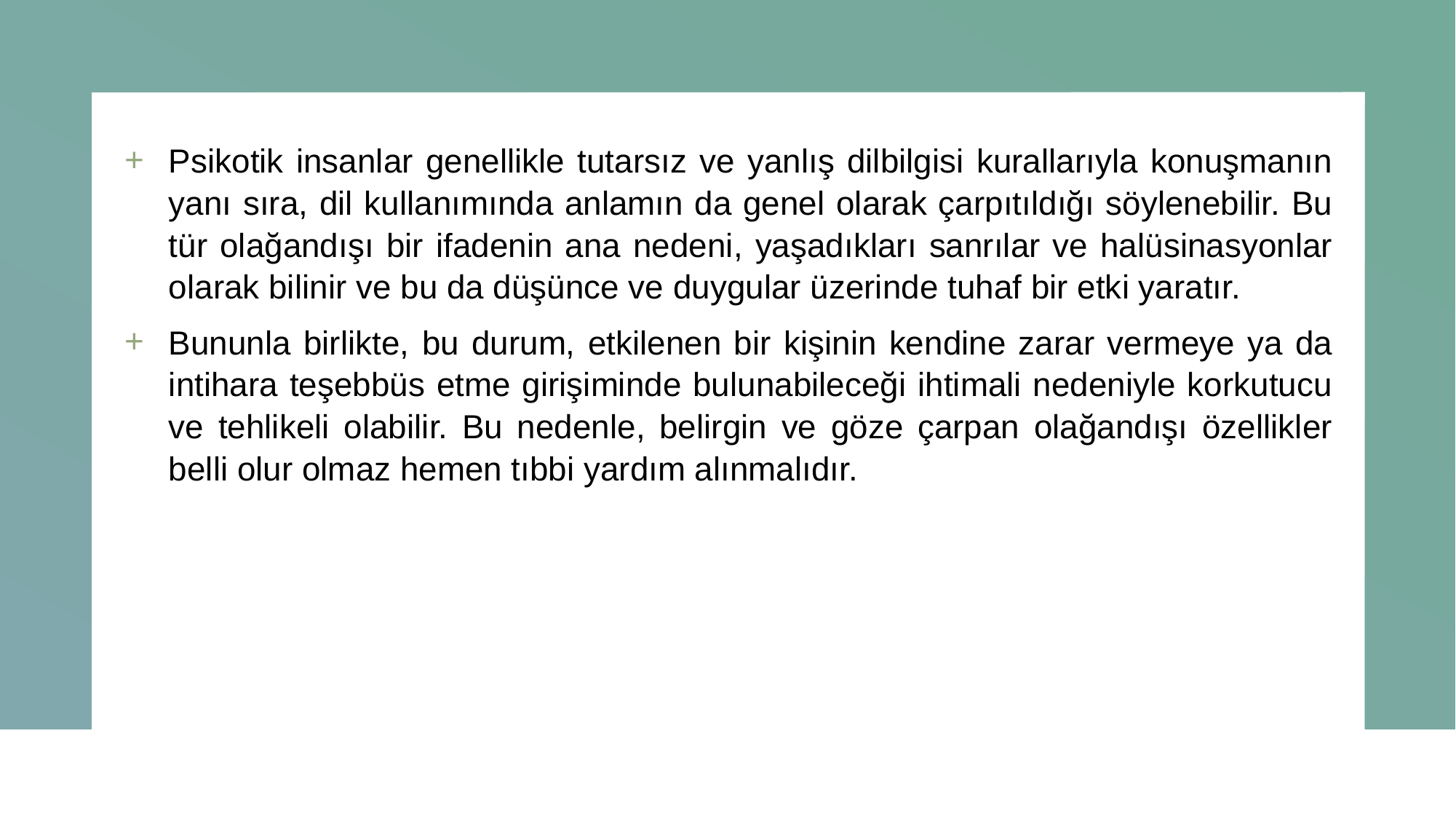

Psikotik insanlar genellikle tutarsız ve yanlış dilbilgisi kurallarıyla konuşmanın yanı sıra, dil kullanımında anlamın da genel olarak çarpıtıldığı söylenebilir. Bu tür olağandışı bir ifadenin ana nedeni, yaşadıkları sanrılar ve halüsinasyonlar olarak bilinir ve bu da düşünce ve duygular üzerinde tuhaf bir etki yaratır.
Bununla birlikte, bu durum, etkilenen bir kişinin kendine zarar vermeye ya da intihara teşebbüs etme girişiminde bulunabileceği ihtimali nedeniyle korkutucu ve tehlikeli olabilir. Bu nedenle, belirgin ve göze çarpan olağandışı özellikler belli olur olmaz hemen tıbbi yardım alınmalıdır.